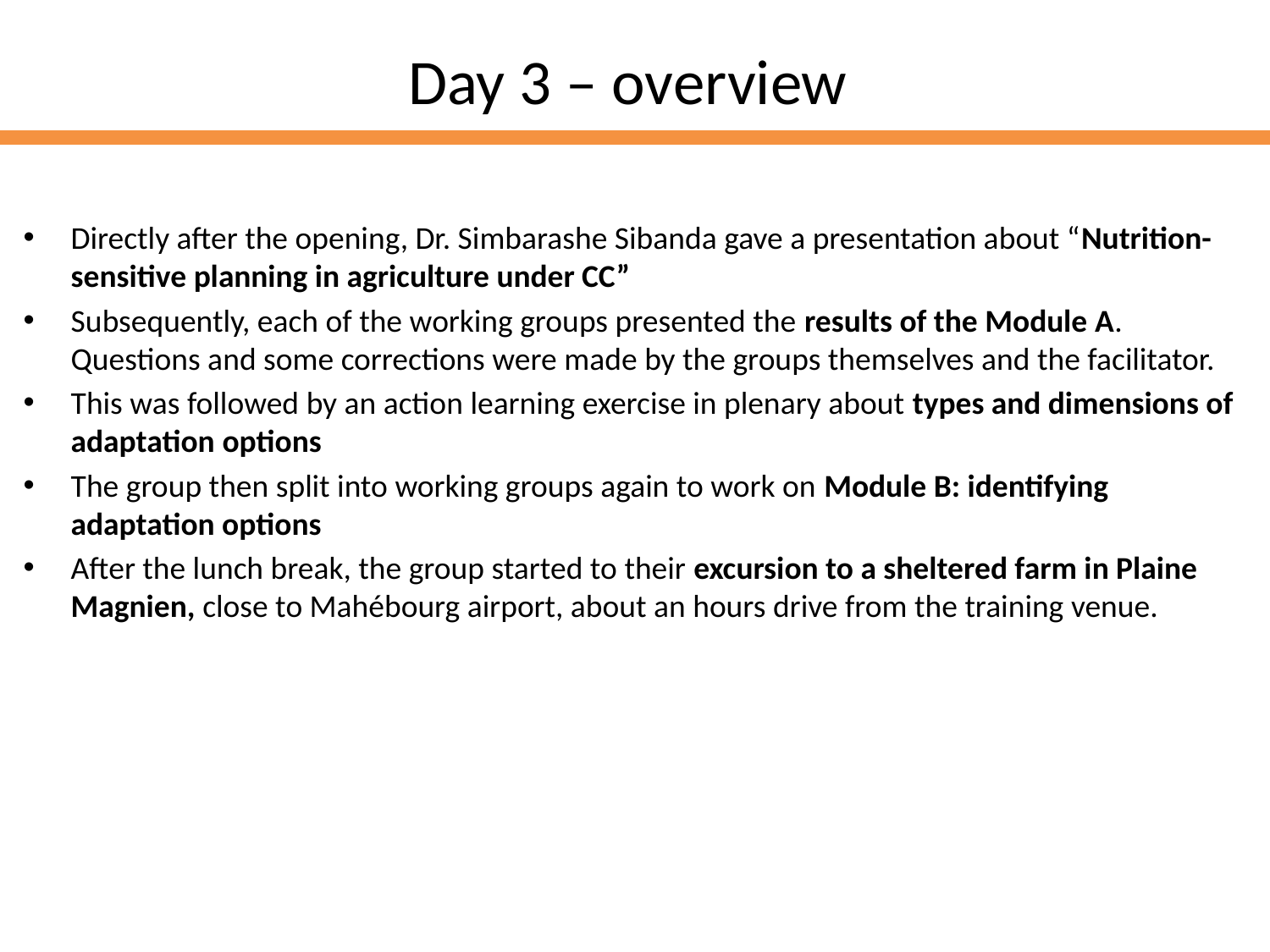

# Day 3 – overview
Directly after the opening, Dr. Simbarashe Sibanda gave a presentation about “Nutrition-sensitive planning in agriculture under CC”
Subsequently, each of the working groups presented the results of the Module A. Questions and some corrections were made by the groups themselves and the facilitator.
This was followed by an action learning exercise in plenary about types and dimensions of adaptation options
The group then split into working groups again to work on Module B: identifying adaptation options
After the lunch break, the group started to their excursion to a sheltered farm in Plaine Magnien, close to Mahébourg airport, about an hours drive from the training venue.